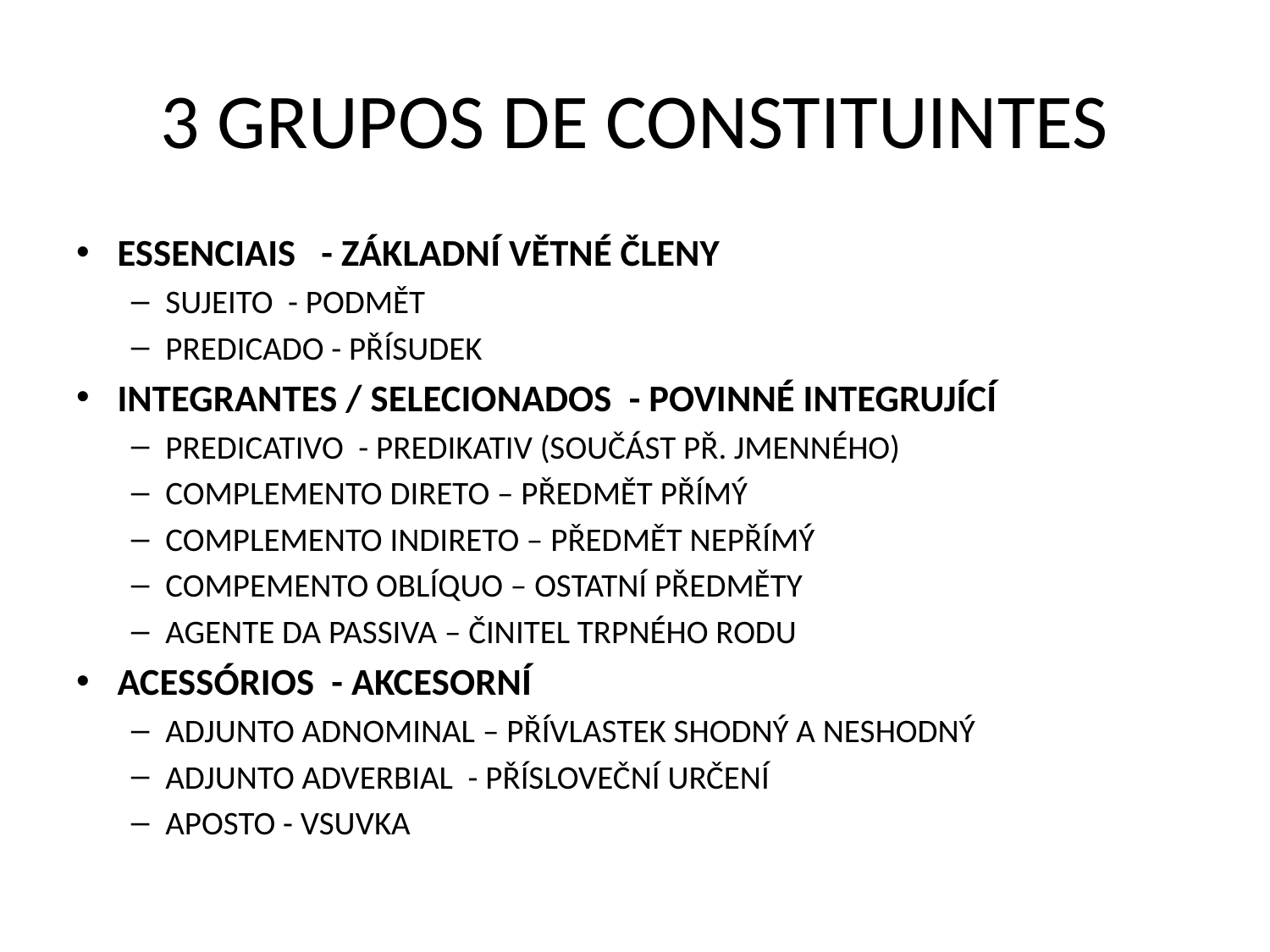

# 3 GRUPOS DE CONSTITUINTES
ESSENCIAIS   - ZÁKLADNÍ VĚTNÉ ČLENY
SUJEITO  - PODMĚT
PREDICADO - PŘÍSUDEK
INTEGRANTES / SELECIONADOS  - POVINNÉ INTEGRUJÍCÍ
PREDICATIVO  - PREDIKATIV (SOUČÁST PŘ. JMENNÉHO)
COMPLEMENTO DIRETO – PŘEDMĚT PŘÍMÝ
COMPLEMENTO INDIRETO – PŘEDMĚT NEPŘÍMÝ
COMPEMENTO OBLÍQUO – OSTATNÍ PŘEDMĚTY
AGENTE DA PASSIVA – ČINITEL TRPNÉHO RODU
ACESSÓRIOS  - AKCESORNÍ
ADJUNTO ADNOMINAL – PŘÍVLASTEK SHODNÝ A NESHODNÝ
ADJUNTO ADVERBIAL  - PŘÍSLOVEČNÍ URČENÍ
APOSTO - VSUVKA